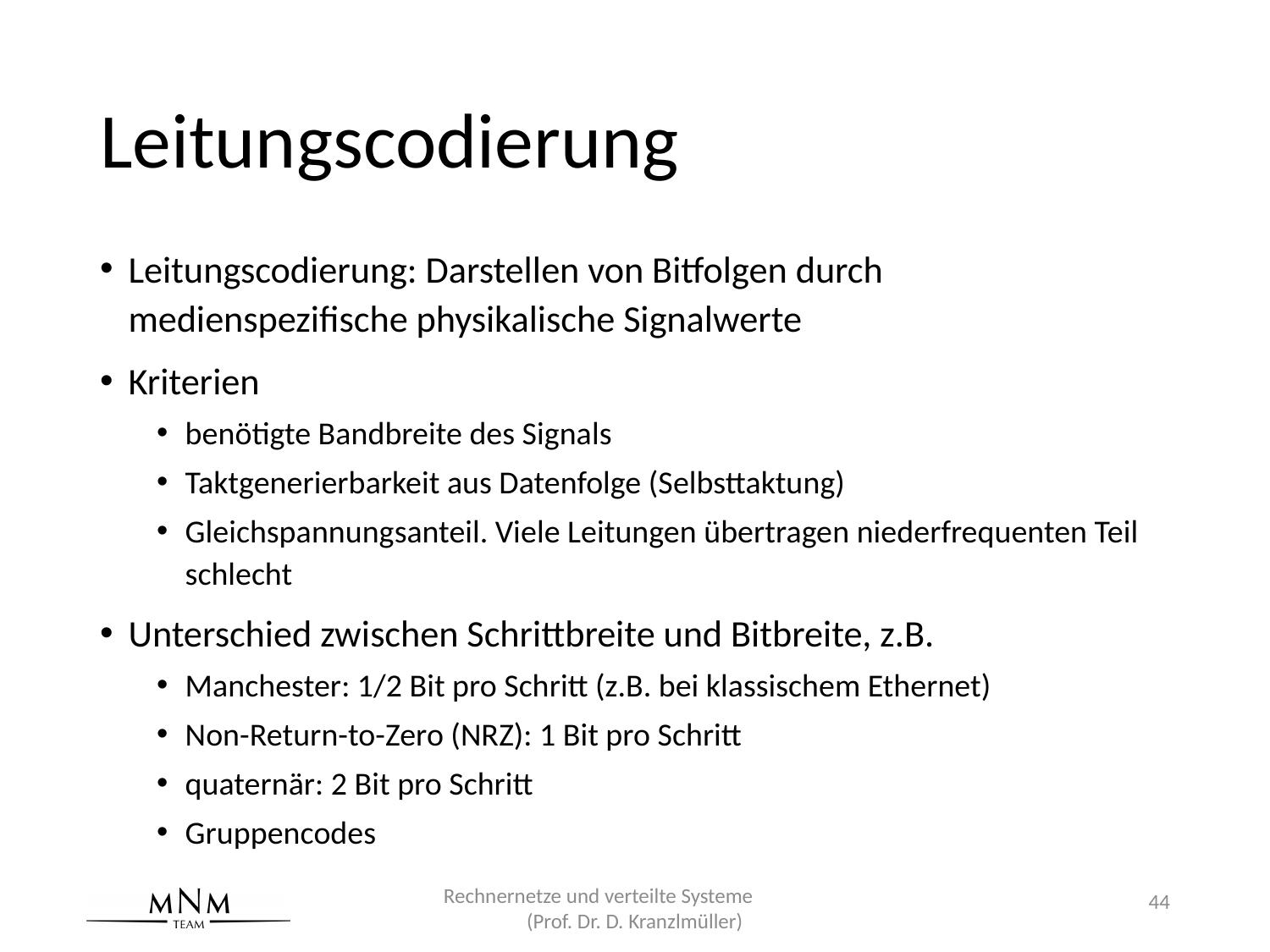

# Leitungscodierung
Leitungscodierung: Darstellen von Bitfolgen durch medienspezifische physikalische Signalwerte
Kriterien
benötigte Bandbreite des Signals
Taktgenerierbarkeit aus Datenfolge (Selbsttaktung)
Gleichspannungsanteil. Viele Leitungen übertragen niederfrequenten Teil schlecht
Unterschied zwischen Schrittbreite und Bitbreite, z.B.
Manchester: 1/2 Bit pro Schritt (z.B. bei klassischem Ethernet)
Non-Return-to-Zero (NRZ): 1 Bit pro Schritt
quaternär: 2 Bit pro Schritt
Gruppencodes
Rechnernetze und verteilte Systeme                (Prof. Dr. D. Kranzlmüller)